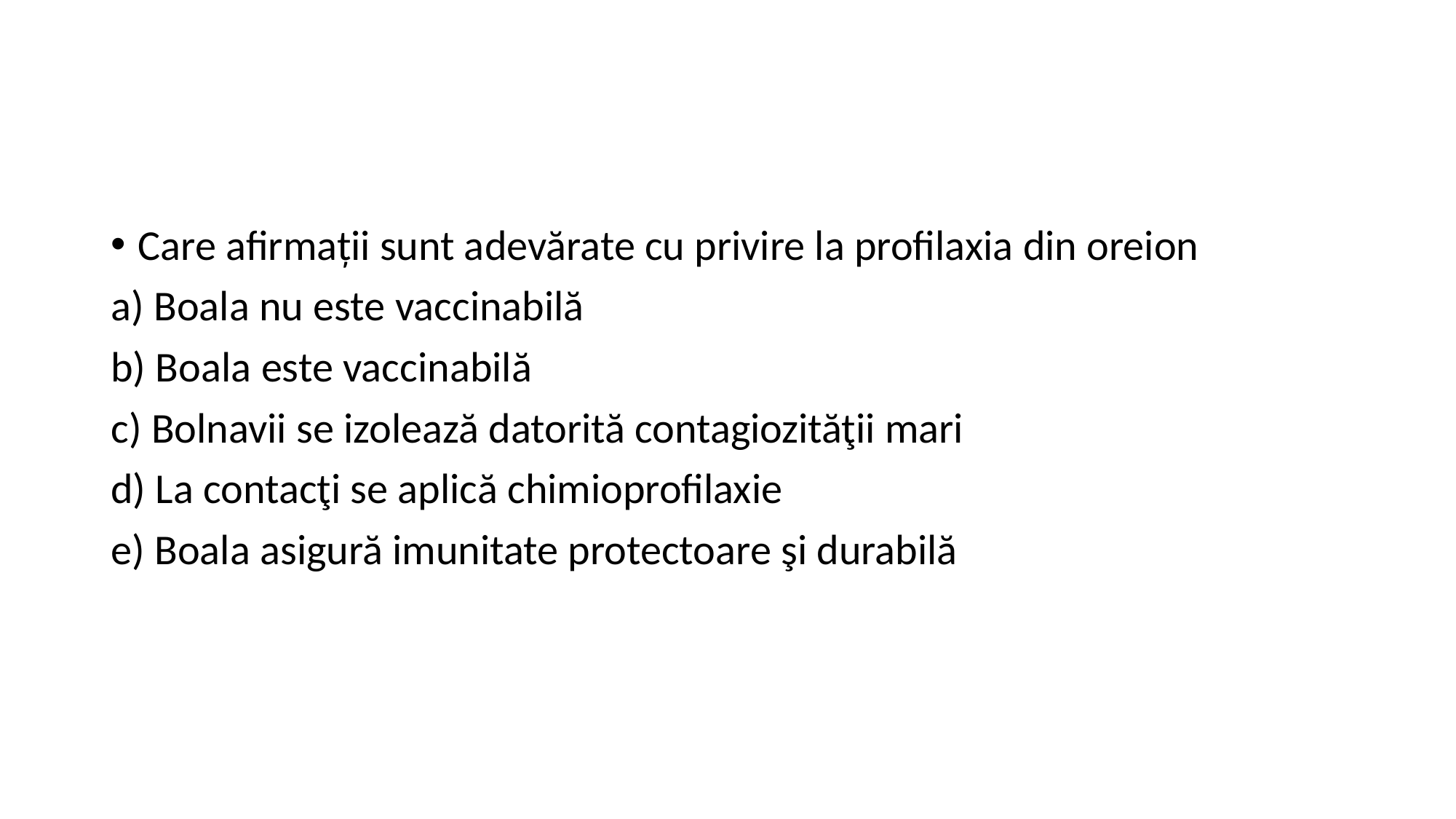

#
Care afirmații sunt adevărate cu privire la profilaxia din oreion
a) Boala nu este vaccinabilă
b) Boala este vaccinabilă
c) Bolnavii se izolează datorită contagiozităţii mari
d) La contacţi se aplică chimioprofilaxie
e) Boala asigură imunitate protectoare şi durabilă